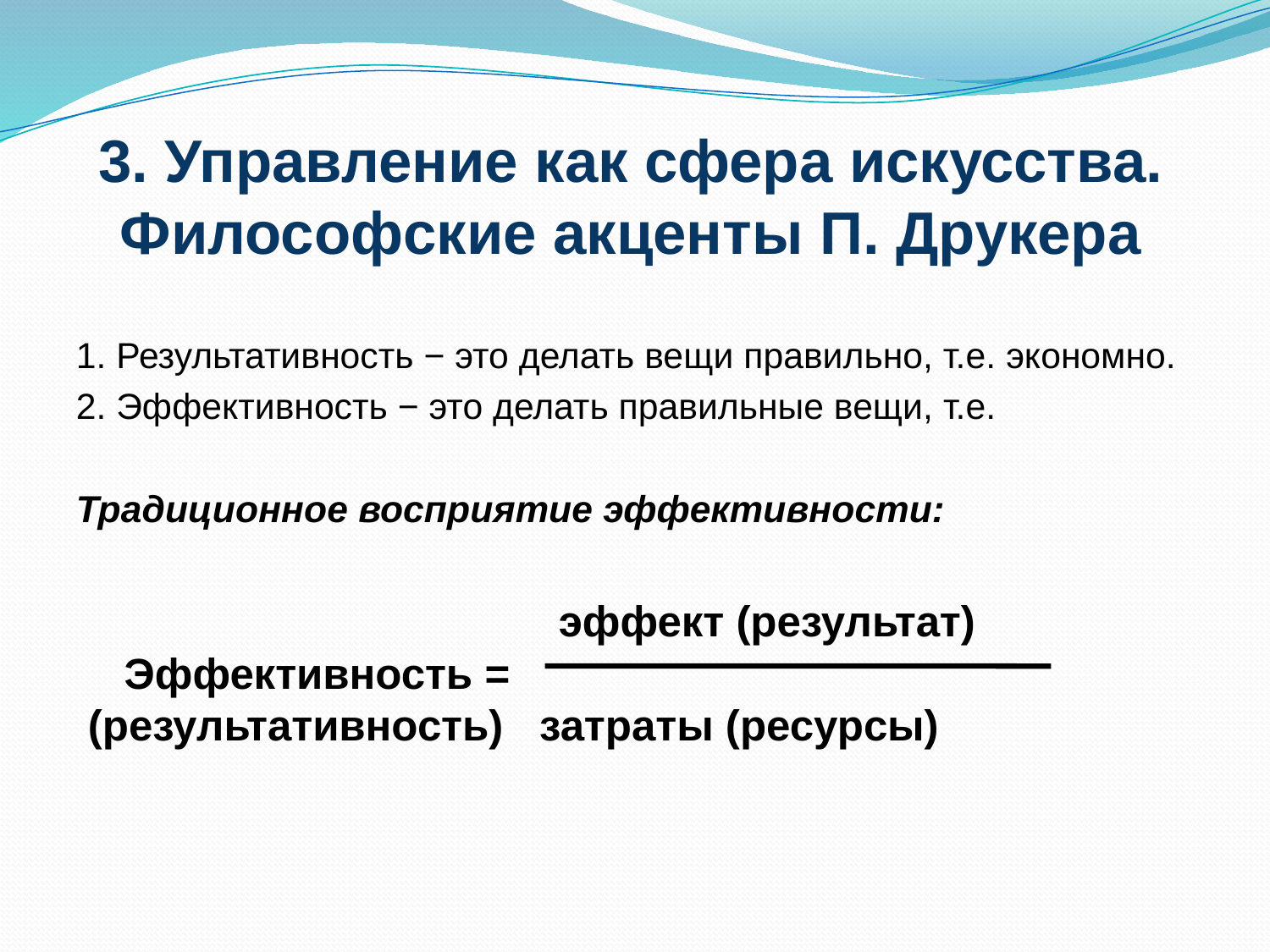

# 3. Управление как сфера искусства. Философские акценты П. Друкера
1. Результативность − это делать вещи правильно, т.е. экономно.
2. Эффективность − это делать правильные вещи, т.е.

Традиционное восприятие эффективности:

                                        эффект (результат)
    Эффективность =
 (результативность)   затраты (ресурсы)